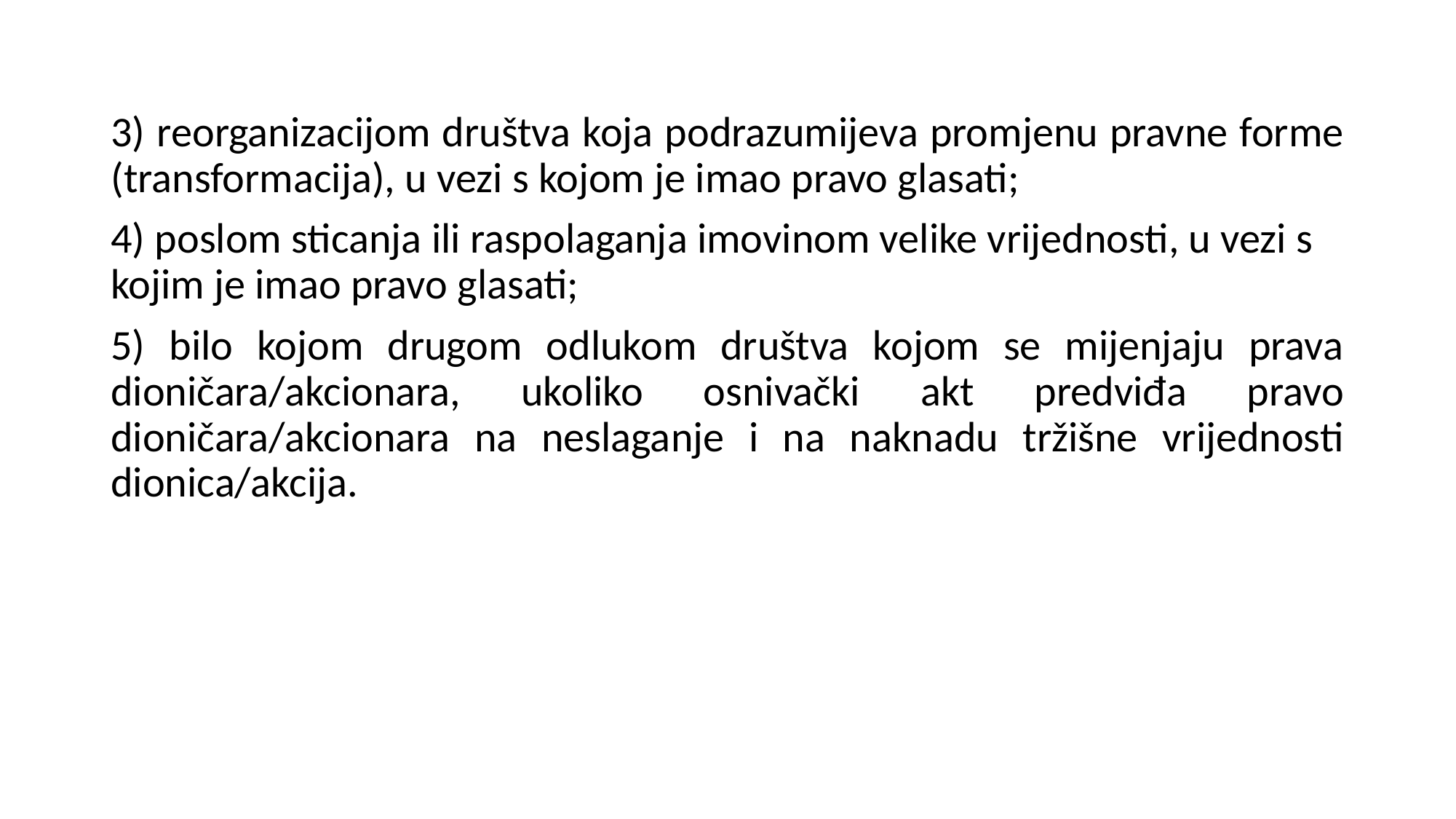

3) reorganizacijom društva koja podrazumijeva promjenu pravne forme (transformacija), u vezi s kojom je imao pravo glasati;
4) poslom sticanja ili raspolaganja imovinom velike vrijednosti, u vezi s kojim je imao pravo glasati;
5) bilo kojom drugom odlukom društva kojom se mijenjaju prava dioničara/akcionara, ukoliko osnivački akt predviđa pravo dioničara/akcionara na neslaganje i na naknadu tržišne vrijednosti dionica/akcija.